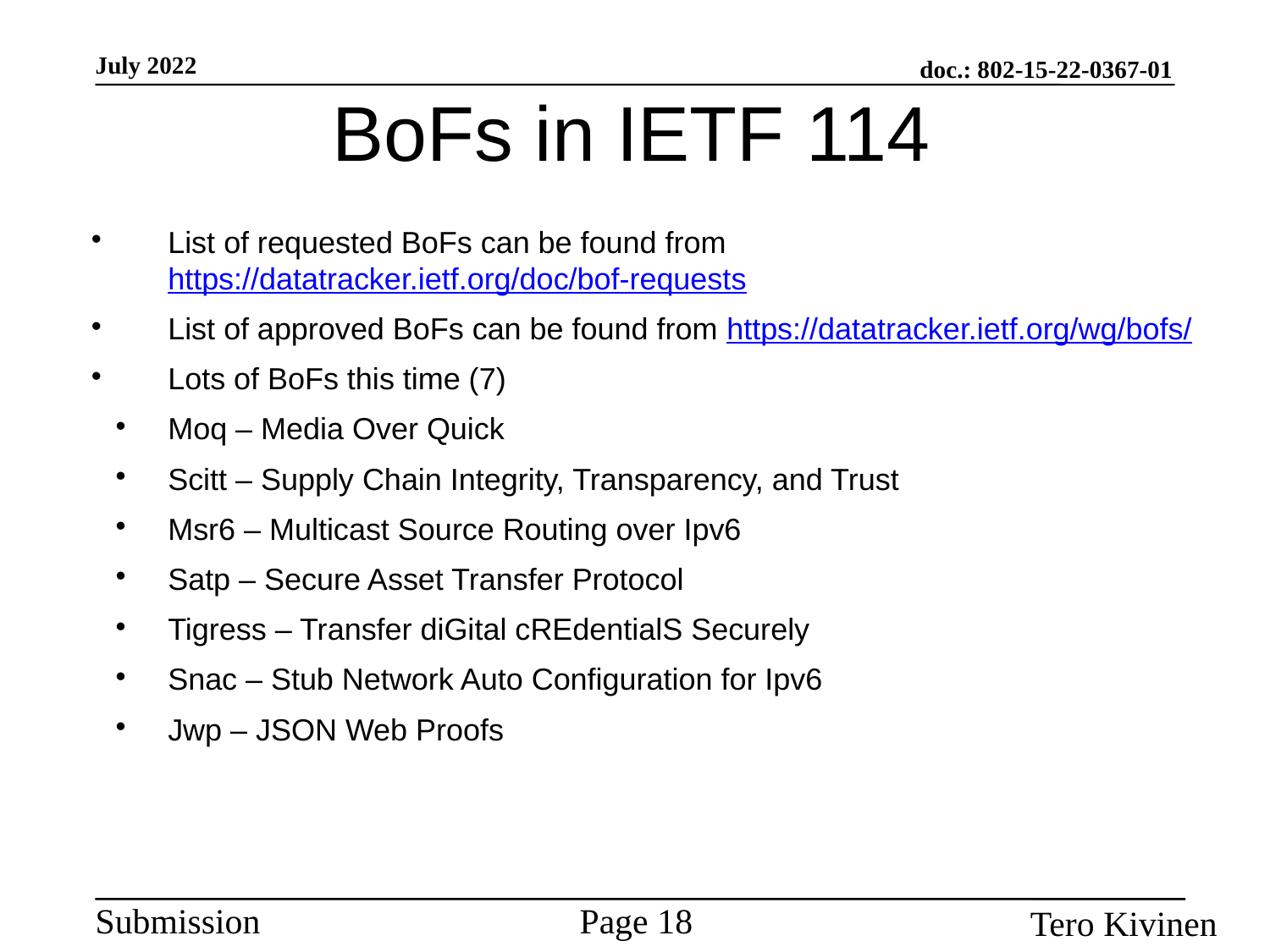

BoFs in IETF 114

List of requested BoFs can be found from https://datatracker.ietf.org/doc/bof-requests
List of approved BoFs can be found from https://datatracker.ietf.org/wg/bofs/
Lots of BoFs this time (7)
Moq – Media Over Quick
Scitt – Supply Chain Integrity, Transparency, and Trust
Msr6 – Multicast Source Routing over Ipv6
Satp – Secure Asset Transfer Protocol
Tigress – Transfer diGital cREdentialS Securely
Snac – Stub Network Auto Configuration for Ipv6
Jwp – JSON Web Proofs